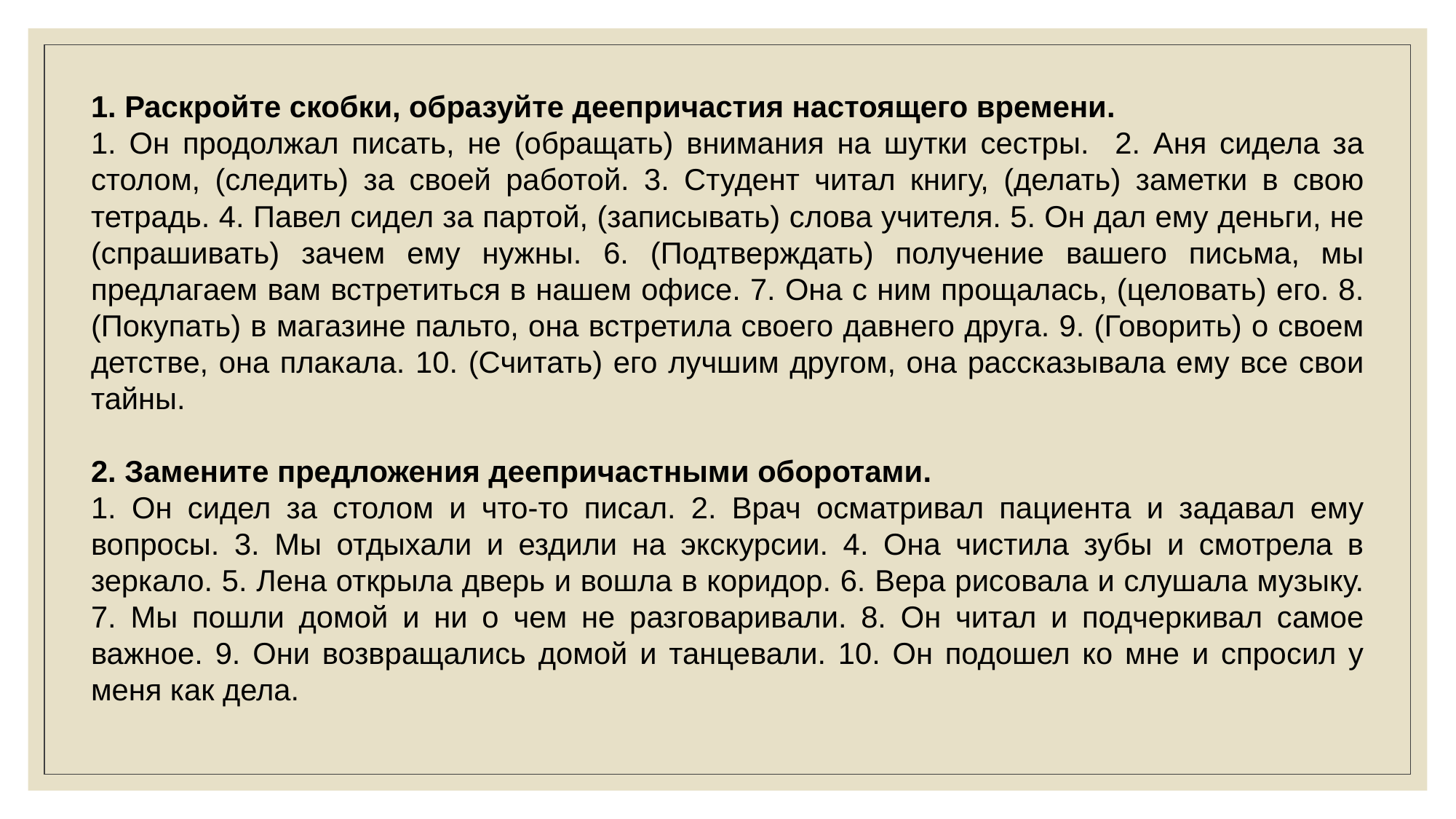

1. Раскройте скобки, образуйте деепричастия настоящего времени.
1. Он продолжал писать, не (обращать) внимания на шутки сестры.  2. Аня сидела за столом, (следить) за своей работой. 3. Студент читал книгу, (делать) заметки в свою тетрадь. 4. Павел сидел за партой, (записывать) слова учителя. 5. Он дал ему деньги, не (спрашивать) зачем ему нужны. 6. (Подтверждать) получение вашего письма, мы предлагаем вам встретиться в нашем офисе. 7. Она с ним прощалась, (целовать) его. 8. (Покупать) в магазине пальто, она встретила своего давнего друга. 9. (Говорить) о своем детстве, она плакала. 10. (Считать) его лучшим другом, она рассказывала ему все свои тайны.

2. Замените предложения деепричастными оборотами.
1. Он сидел за столом и что-то писал. 2. Врач осматривал пациента и задавал ему вопросы. 3. Мы отдыхали и ездили на экскурсии. 4. Она чистила зубы и смотрела в зеркало. 5. Лена открыла дверь и вошла в коридор. 6. Вера рисовала и слушала музыку. 7. Мы пошли домой и ни о чем не разговаривали. 8. Он читал и подчеркивал самое важное. 9. Они возвращались домой и танцевали. 10. Он подошел ко мне и спросил у меня как дела.